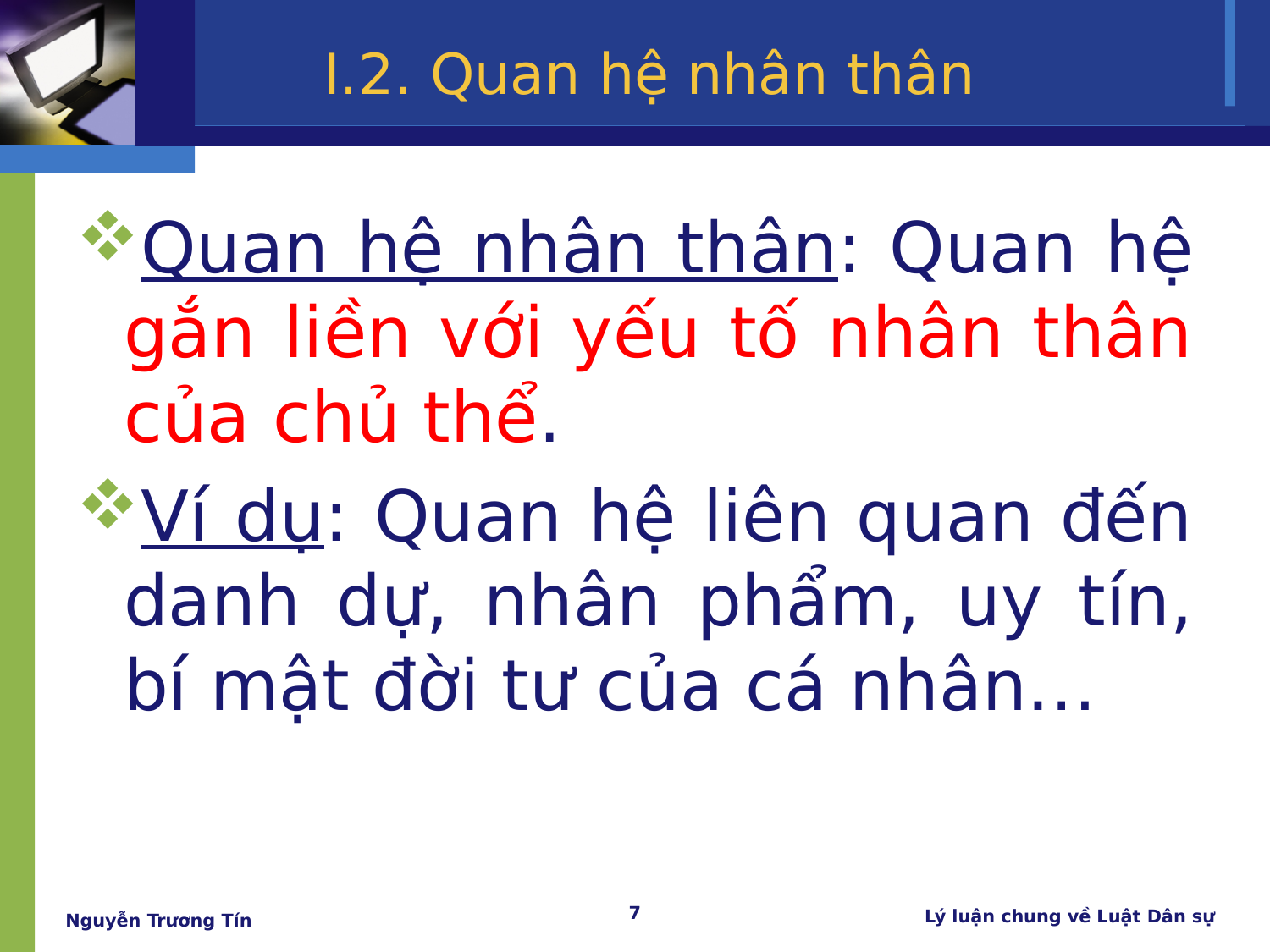

# I.2. Quan hệ nhân thân
Quan hệ nhân thân: Quan hệ gắn liền với yếu tố nhân thân của chủ thể.
Ví dụ: Quan hệ liên quan đến danh dự, nhân phẩm, uy tín, bí mật đời tư của cá nhân…
7
Lý luận chung về Luật Dân sự
Nguyễn Trương Tín